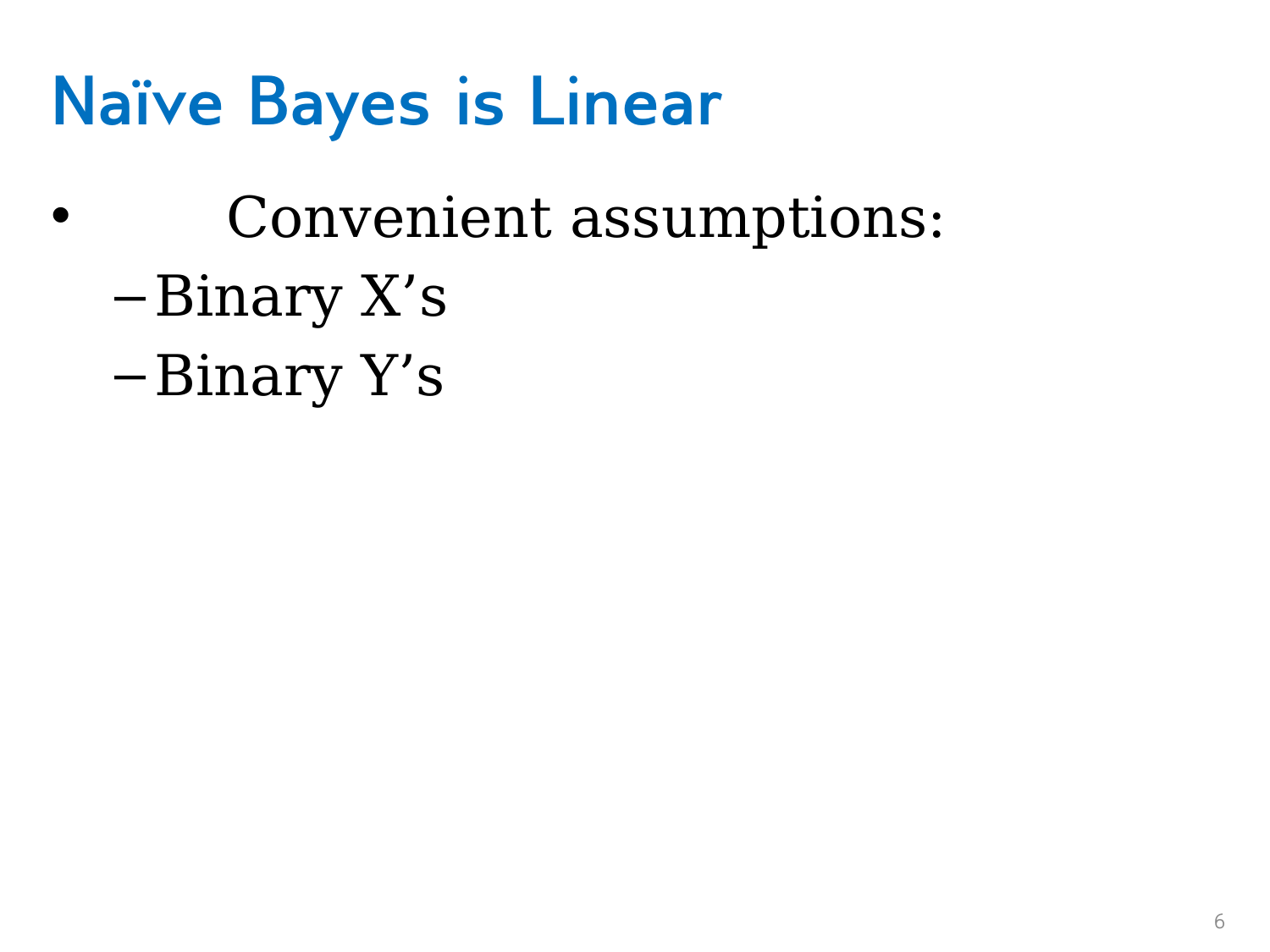

# Naïve Bayes is Linear
	Convenient assumptions:
Binary X’s
Binary Y’s
6